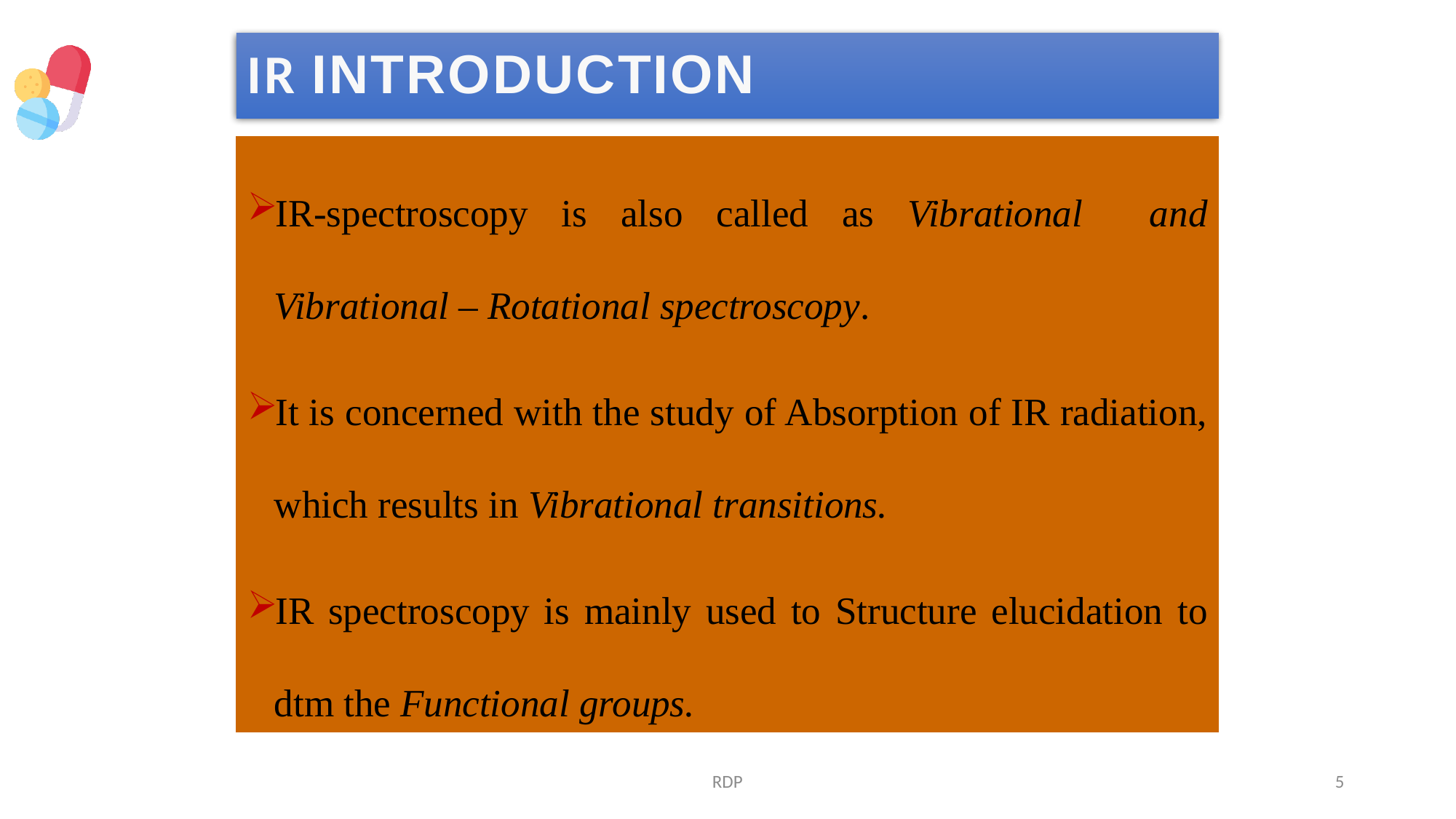

# IR INTRODUCTION
IR-spectroscopy is also called as Vibrational  and Vibrational – Rotational spectroscopy.
It is concerned with the study of Absorption of IR radiation, which results in Vibrational transitions.
IR spectroscopy is mainly used to Structure elucidation to dtm the Functional groups.

RDP
5